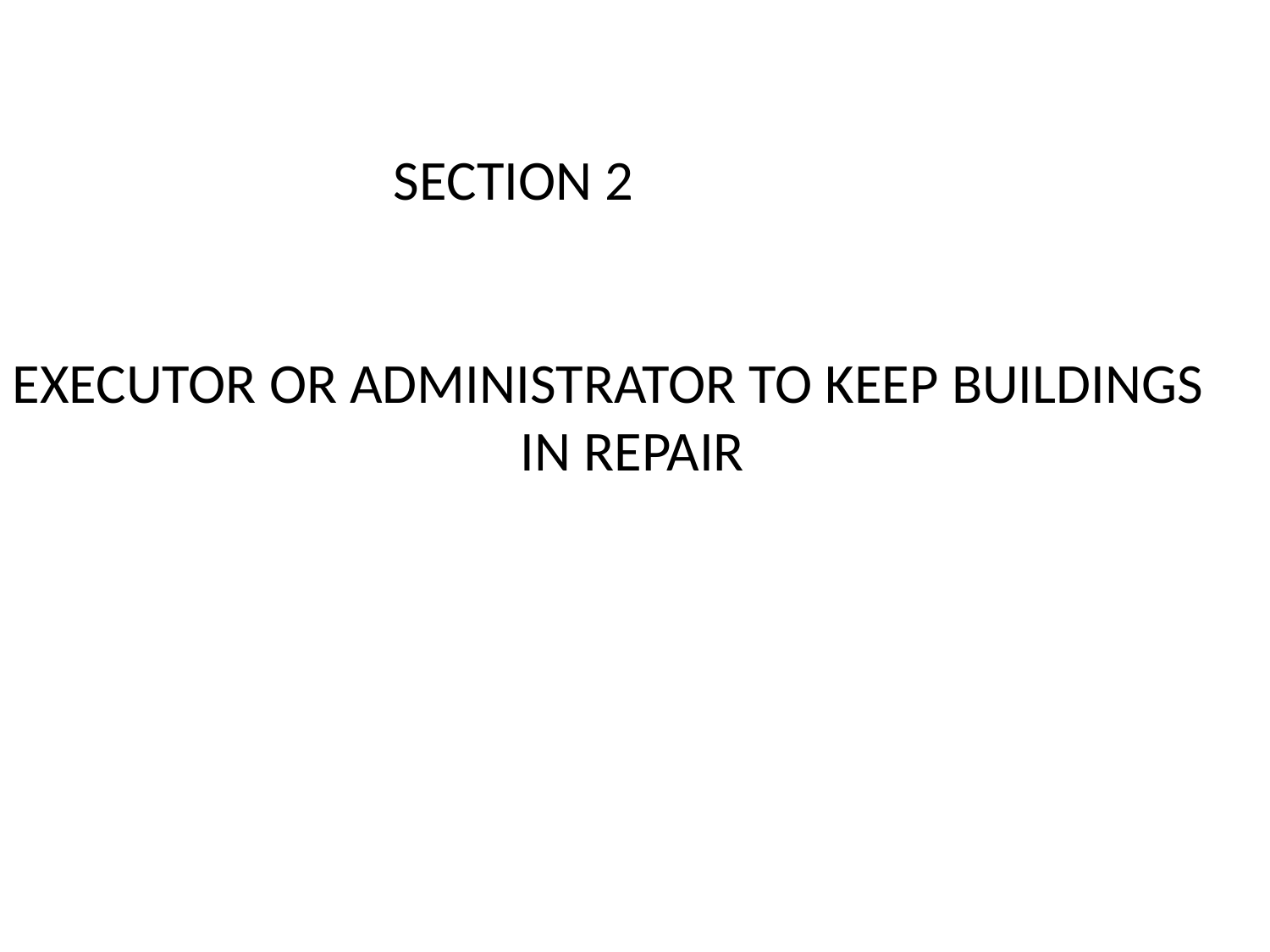

SECTION 2

EXECUTOR OR ADMINISTRATOR TO KEEP BUILDINGS 				IN REPAIR